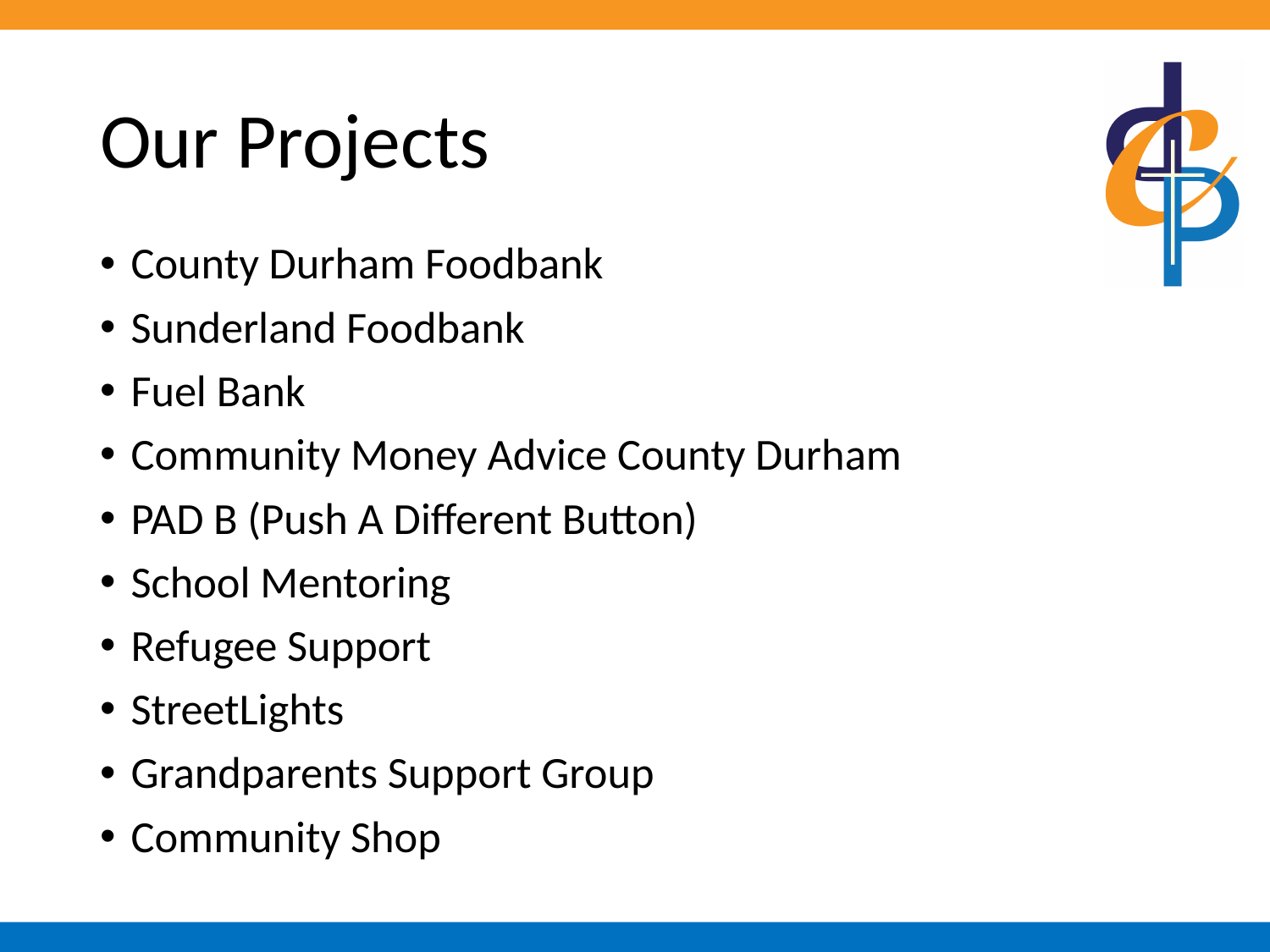

# Our Projects
County Durham Foodbank
Sunderland Foodbank
Fuel Bank
Community Money Advice County Durham
PAD B (Push A Different Button)
School Mentoring
Refugee Support
StreetLights
Grandparents Support Group
Community Shop